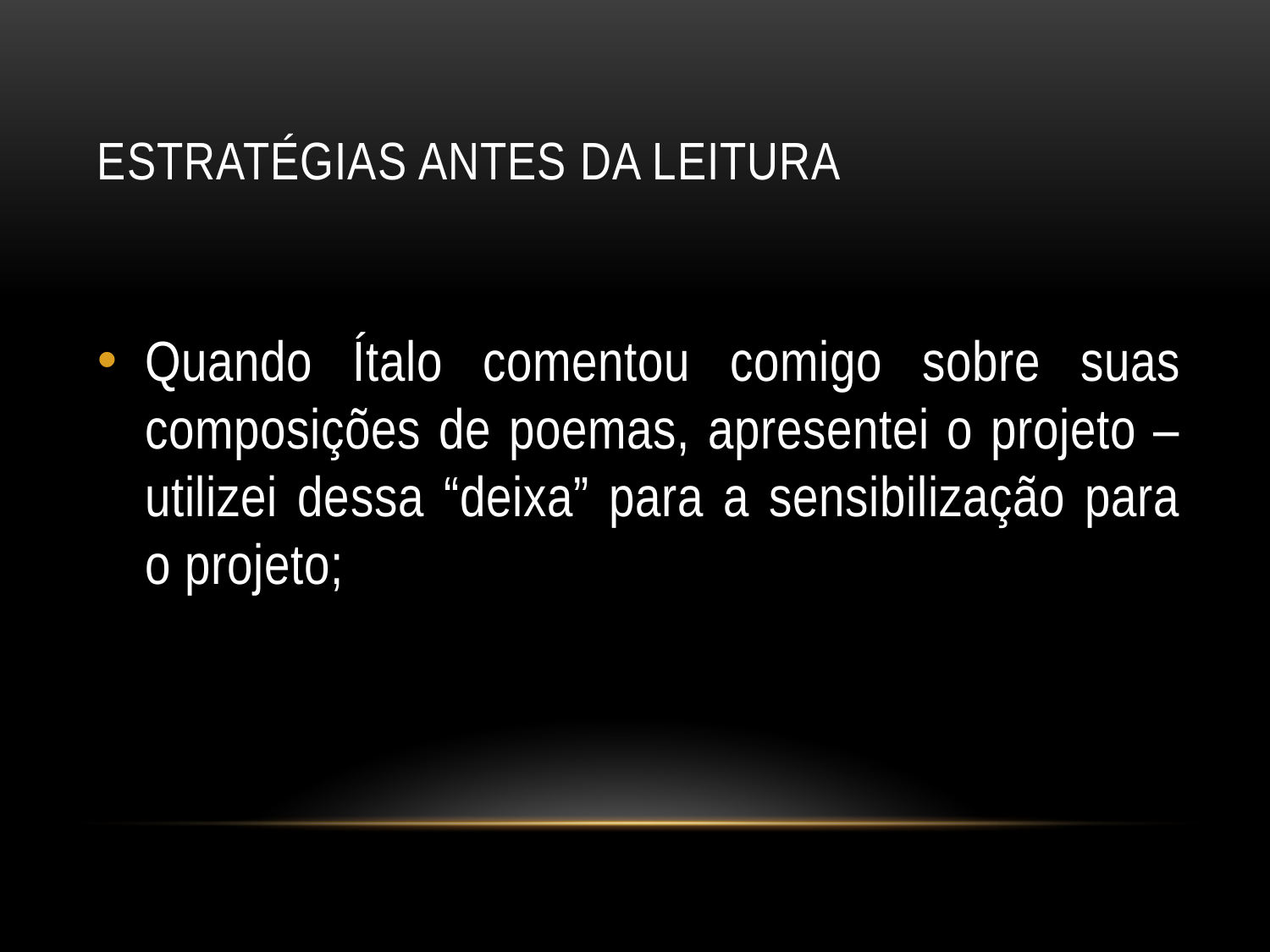

# Estratégias antes da leitura
Quando Ítalo comentou comigo sobre suas composições de poemas, apresentei o projeto – utilizei dessa “deixa” para a sensibilização para o projeto;